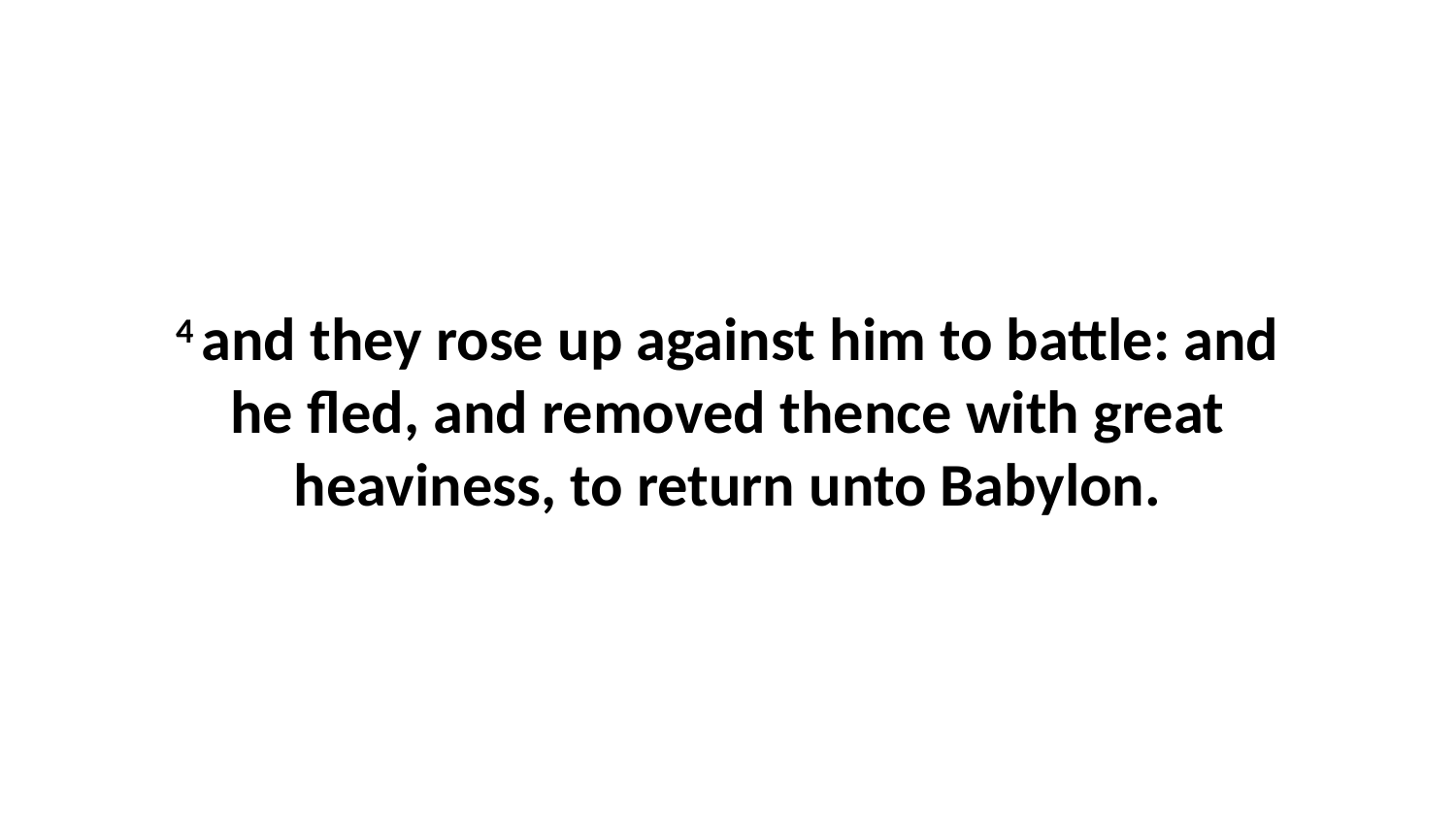

4 and they rose up against him to battle: and he fled, and removed thence with great heaviness, to return unto Babylon.